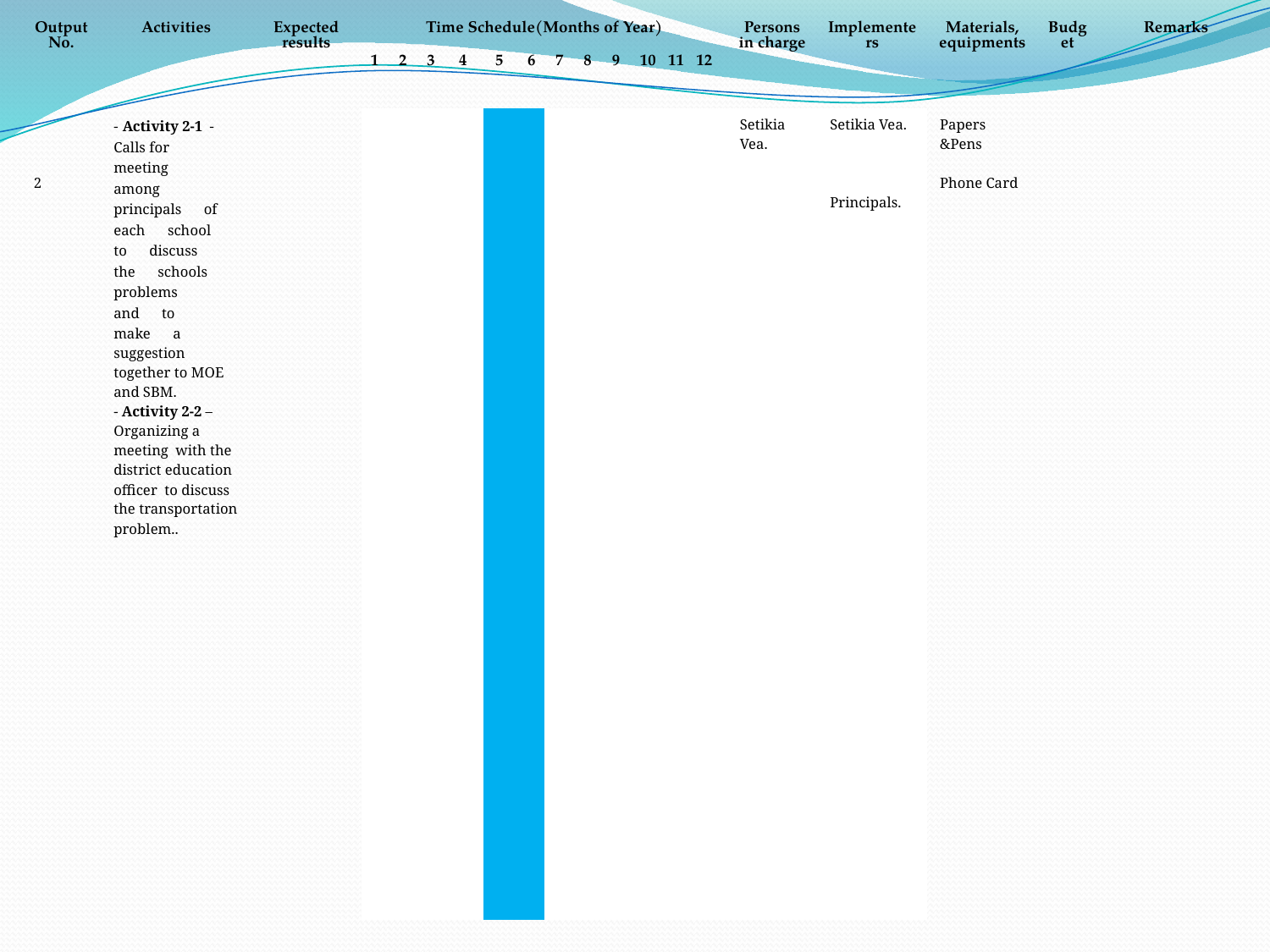

#
| Output No. | Activities | Expected results | Time Schedule(Months of Year) 1 2 3 4 5 6 7 8 9 10 11 12 |  |  |  |  |  |  |  |  |  |  |  | Persons in charge | Implementers | Materials, equipments | Budget | Remarks |
| --- | --- | --- | --- | --- | --- | --- | --- | --- | --- | --- | --- | --- | --- | --- | --- | --- | --- | --- | --- |
| 2 | - Activity 2-1 - Calls for　meeting　among　principals　of　each　school　to　discuss　the　schools　problems　and　to　make　a　suggestion together to MOE and SBM. - Activity 2-2 – Organizing a meeting with the district education officer to discuss the transportation problem.. |  |  |  |  |  |  |  |  |  |  |  |  |  | Setikia Vea. | Setikia Vea.       Principals. | Papers &Pens   Phone Card |  |  |